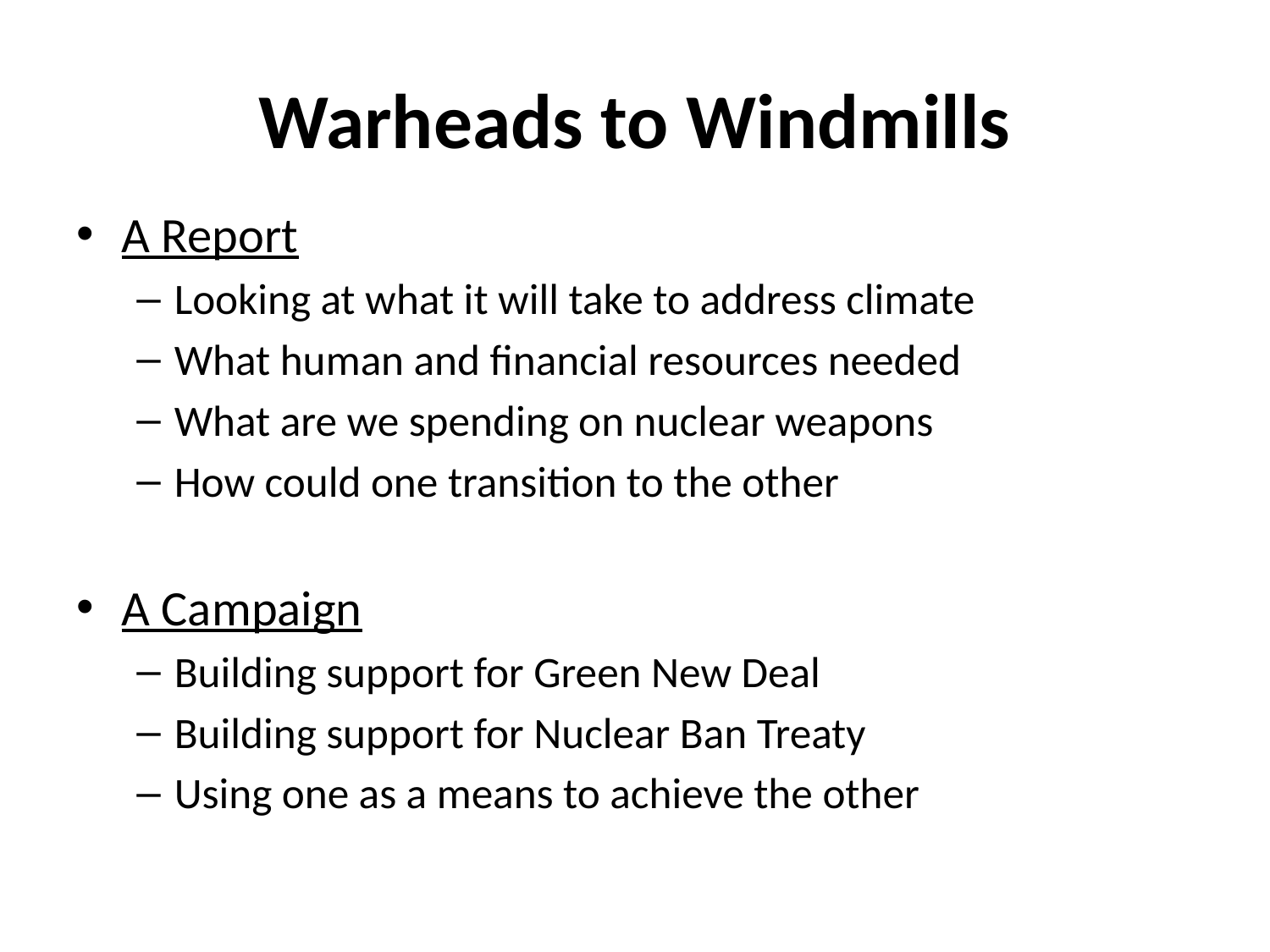

# Warheads to Windmills
A Report
Looking at what it will take to address climate
What human and financial resources needed
What are we spending on nuclear weapons
How could one transition to the other

A Campaign
Building support for Green New Deal
Building support for Nuclear Ban Treaty
Using one as a means to achieve the other